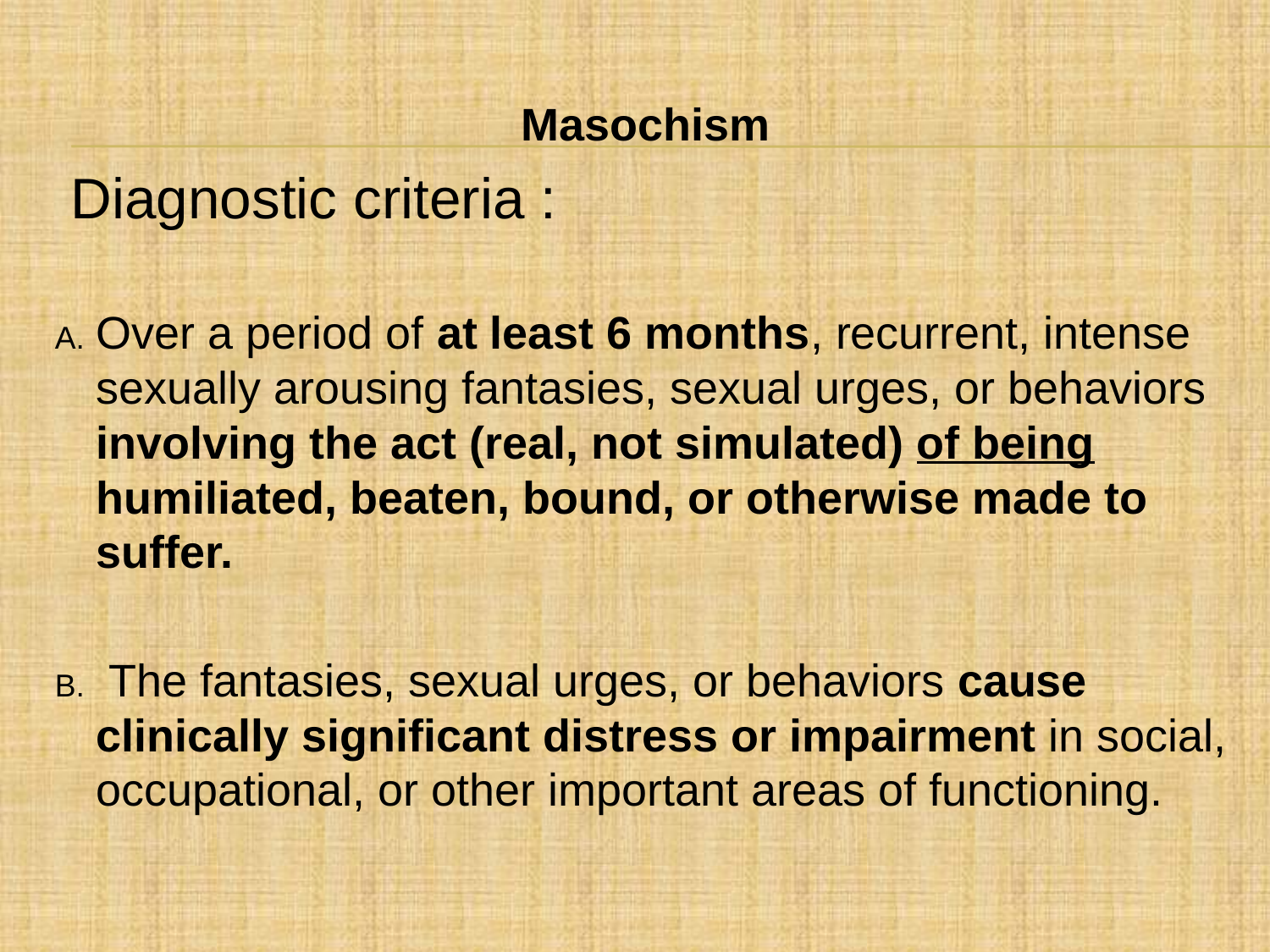

Masochism
 Diagnostic criteria :

Over a period of at least 6 months, recurrent, intense sexually arousing fantasies, sexual urges, or behaviors involving the act (real, not simulated) of being humiliated, beaten, bound, or otherwise made to suffer.

 The fantasies, sexual urges, or behaviors cause clinically significant distress or impairment in social, occupational, or other important areas of functioning.